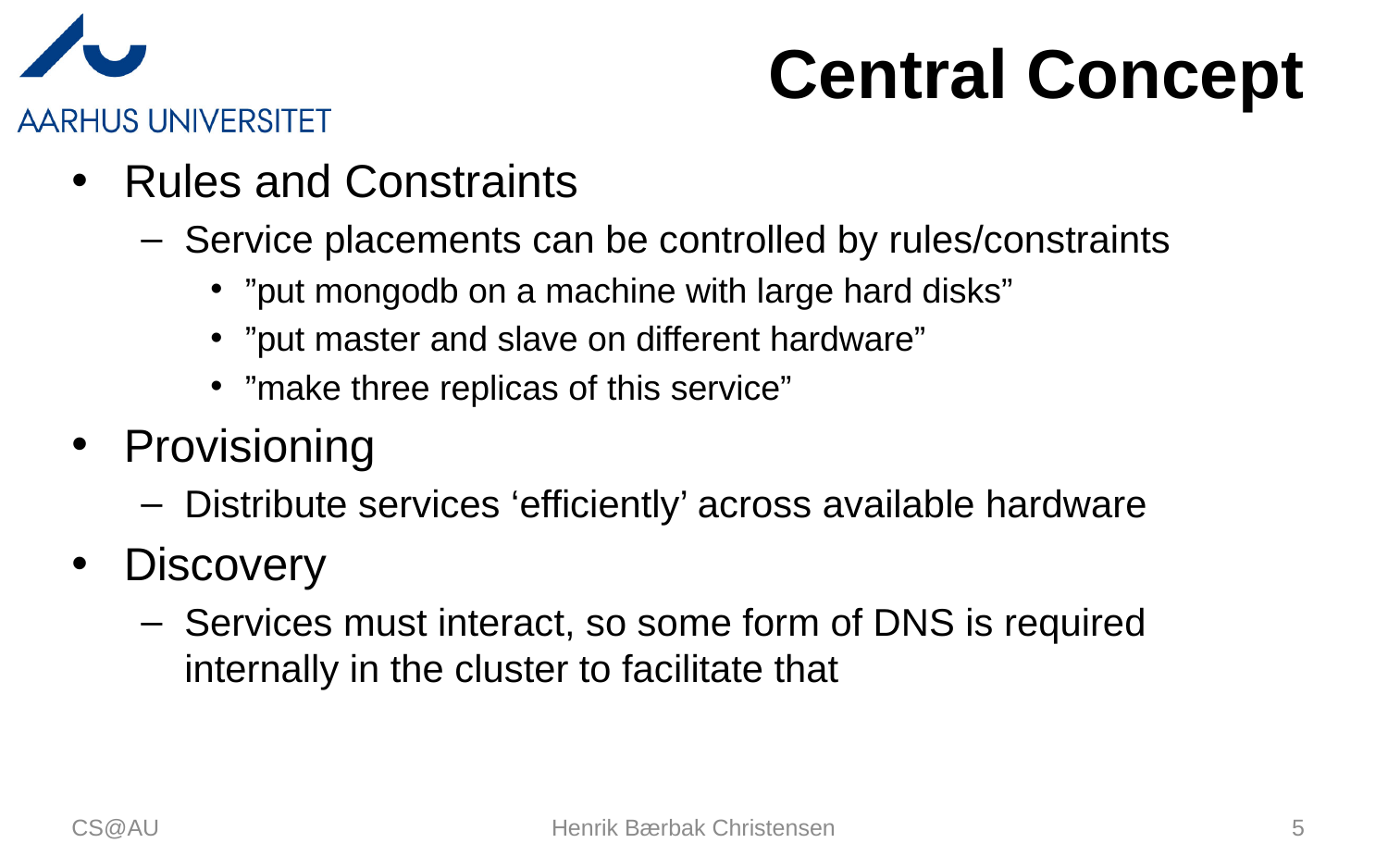

# Central Concept
Rules and Constraints
Service placements can be controlled by rules/constraints
”put mongodb on a machine with large hard disks”
”put master and slave on different hardware”
”make three replicas of this service”
Provisioning
Distribute services ‘efficiently’ across available hardware
Discovery
Services must interact, so some form of DNS is required internally in the cluster to facilitate that
CS@AU
Henrik Bærbak Christensen
5